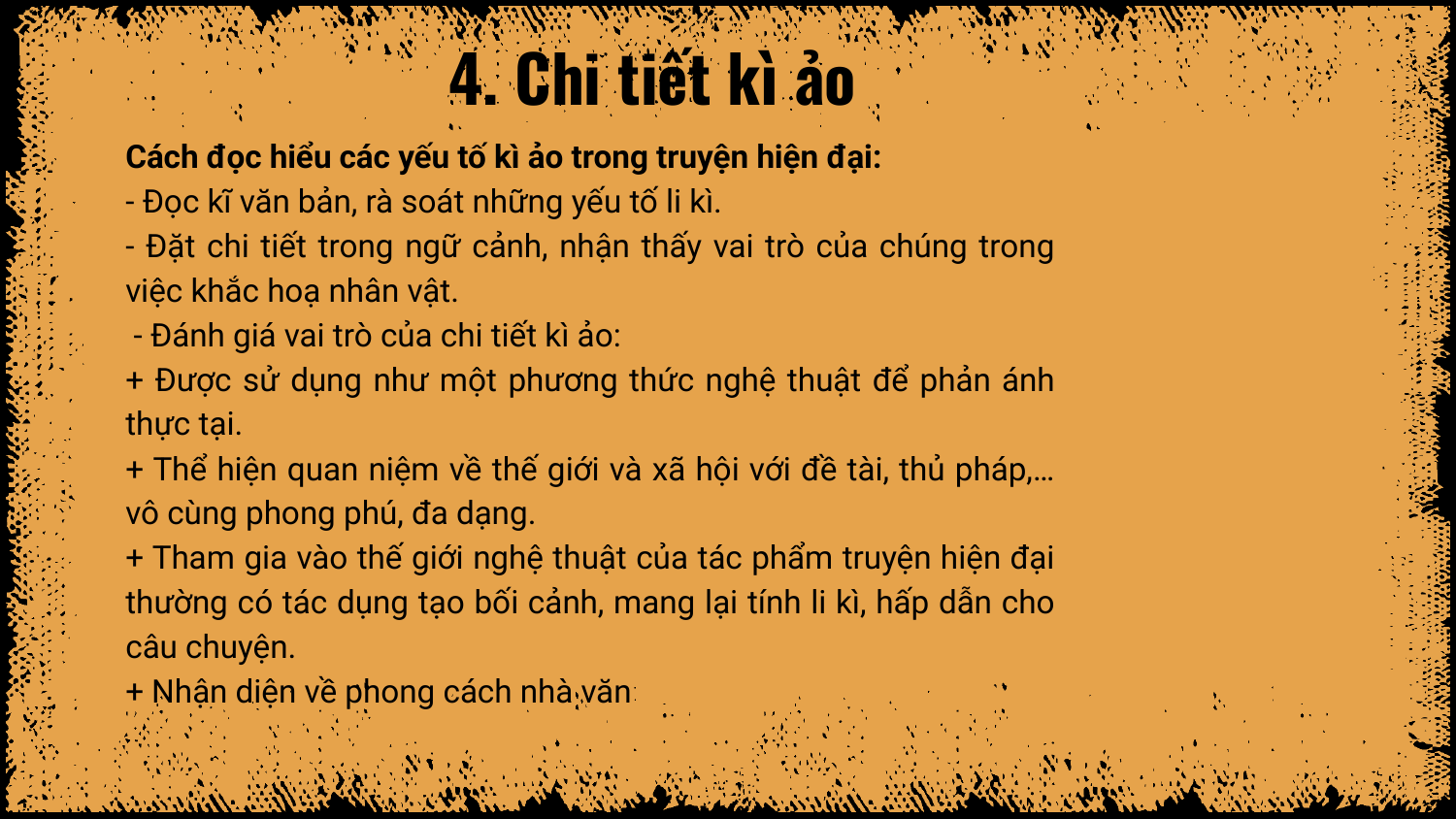

# 4. Chi tiết kì ảo
Cách đọc hiểu các yếu tố kì ảo trong truyện hiện đại:
- Đọc kĩ văn bản, rà soát những yếu tố li kì.
- Đặt chi tiết trong ngữ cảnh, nhận thấy vai trò của chúng trong việc khắc hoạ nhân vật.
 - Đánh giá vai trò của chi tiết kì ảo:
+ Được sử dụng như một phương thức nghệ thuật để phản ánh thực tại.
+ Thể hiện quan niệm về thế giới và xã hội với đề tài, thủ pháp,… vô cùng phong phú, đa dạng.
+ Tham gia vào thế giới nghệ thuật của tác phẩm truyện hiện đại thường có tác dụng tạo bối cảnh, mang lại tính li kì, hấp dẫn cho câu chuyện.
+ Nhận diện về phong cách nhà văn